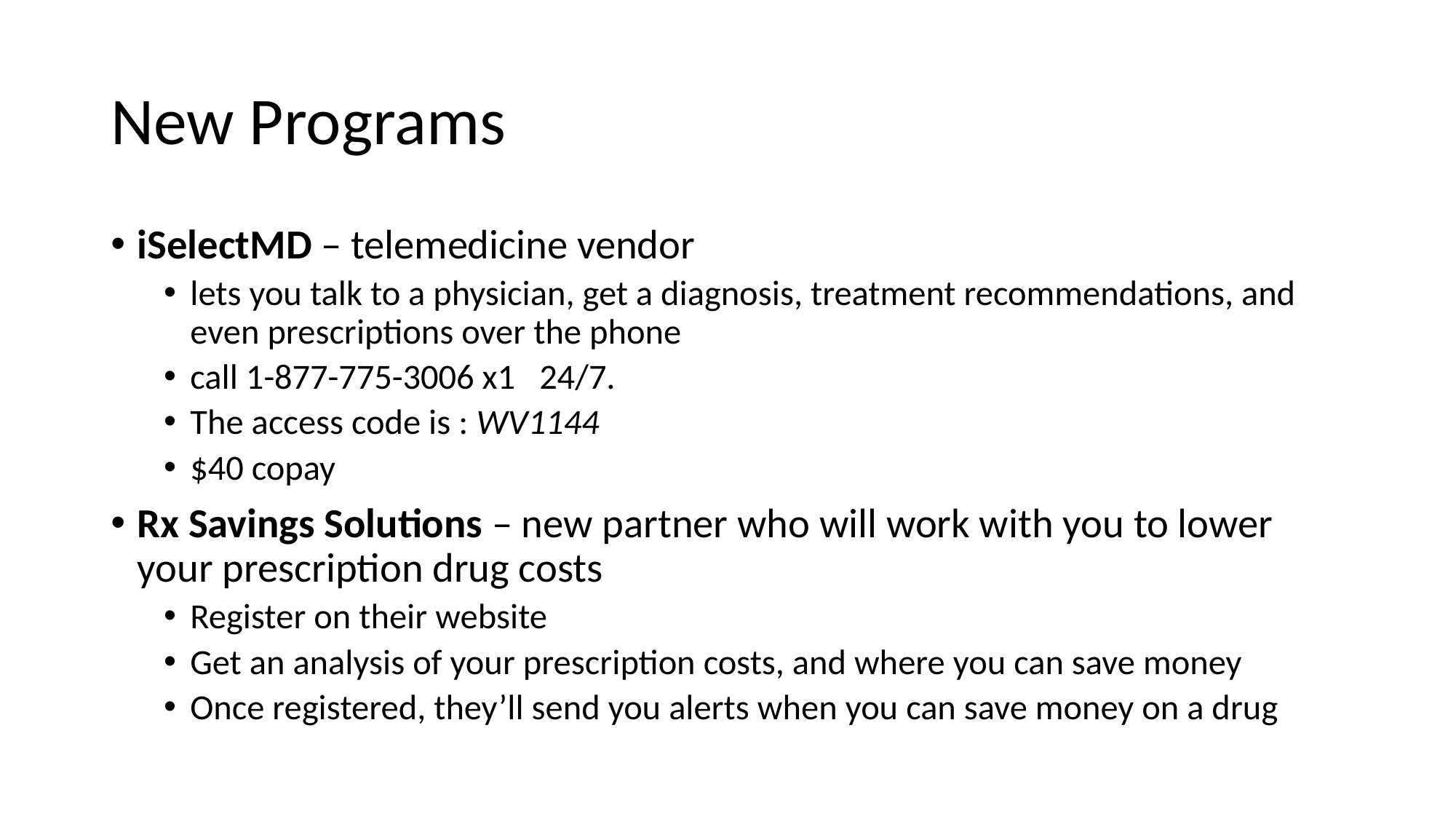

# New Programs
iSelectMD – telemedicine vendor
lets you talk to a physician, get a diagnosis, treatment recommendations, and even prescriptions over the phone
call 1-877-775-3006 x1   24/7.
The access code is : WV1144
$40 copay
Rx Savings Solutions – new partner who will work with you to lower your prescription drug costs
Register on their website
Get an analysis of your prescription costs, and where you can save money
Once registered, they’ll send you alerts when you can save money on a drug